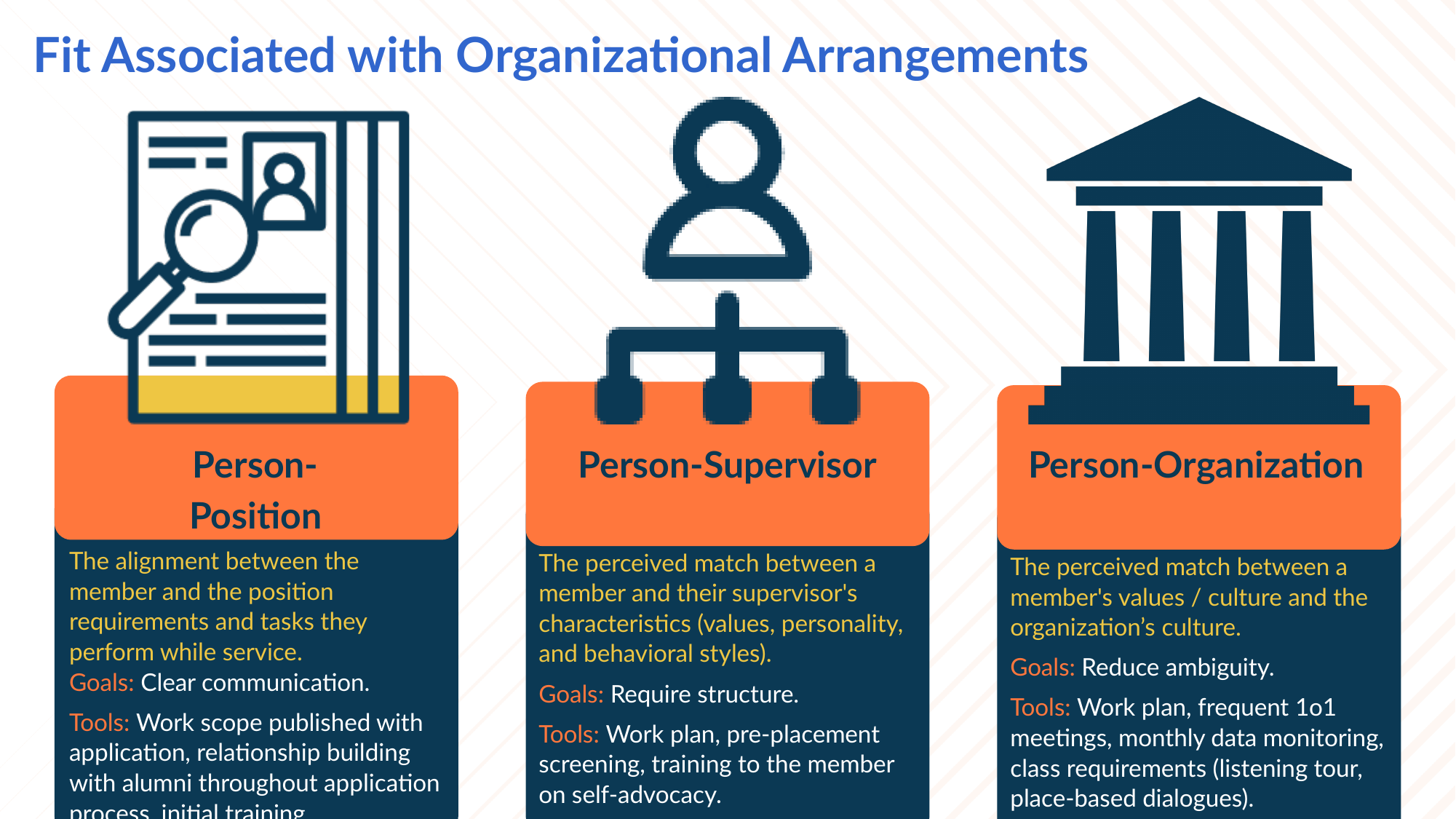

Fit Associated with Organizational Arrangements

Person-
Position
Person-Supervisor
Person-Organization

The alignment between the member and the position requirements and tasks they perform while service.
Goals: Clear communication.

Tools: Work scope published with application, relationship building with alumni throughout application process, initial training.

The perceived match between a member and their supervisor's characteristics (values, personality, and behavioral styles).

Goals: Require structure.

Tools: Work plan, pre-placement screening, training to the member on self-advocacy.

The perceived match between a member's values / culture and the organization’s culture.

Goals: Reduce ambiguity.

Tools: Work plan, frequent 1o1 meetings, monthly data monitoring, class requirements (listening tour, place-based dialogues).